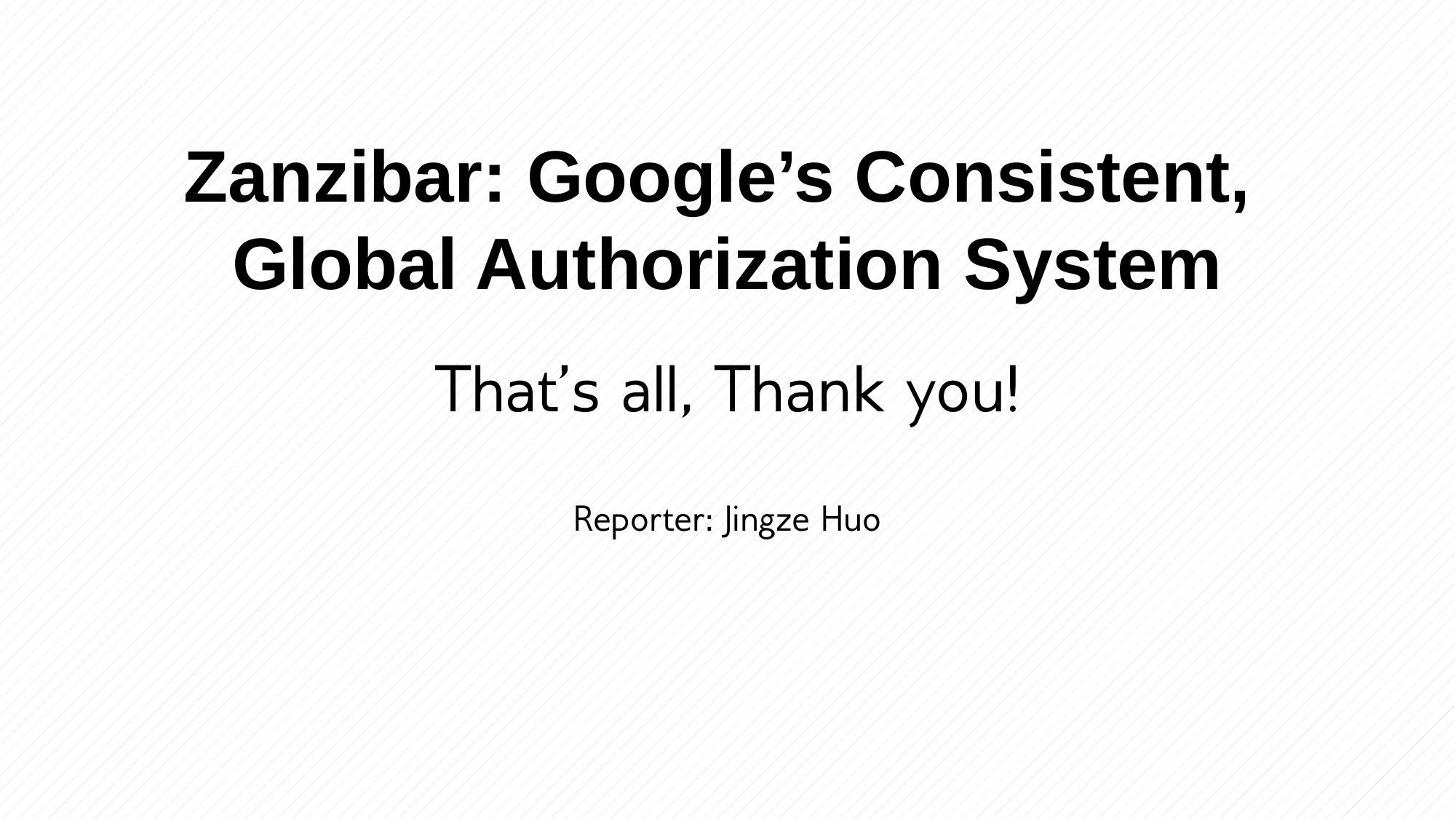

Zanzibar: Google’s Consistent,
Global Authorization System
That’s all, Thank you!

Reporter: Jingze Huo